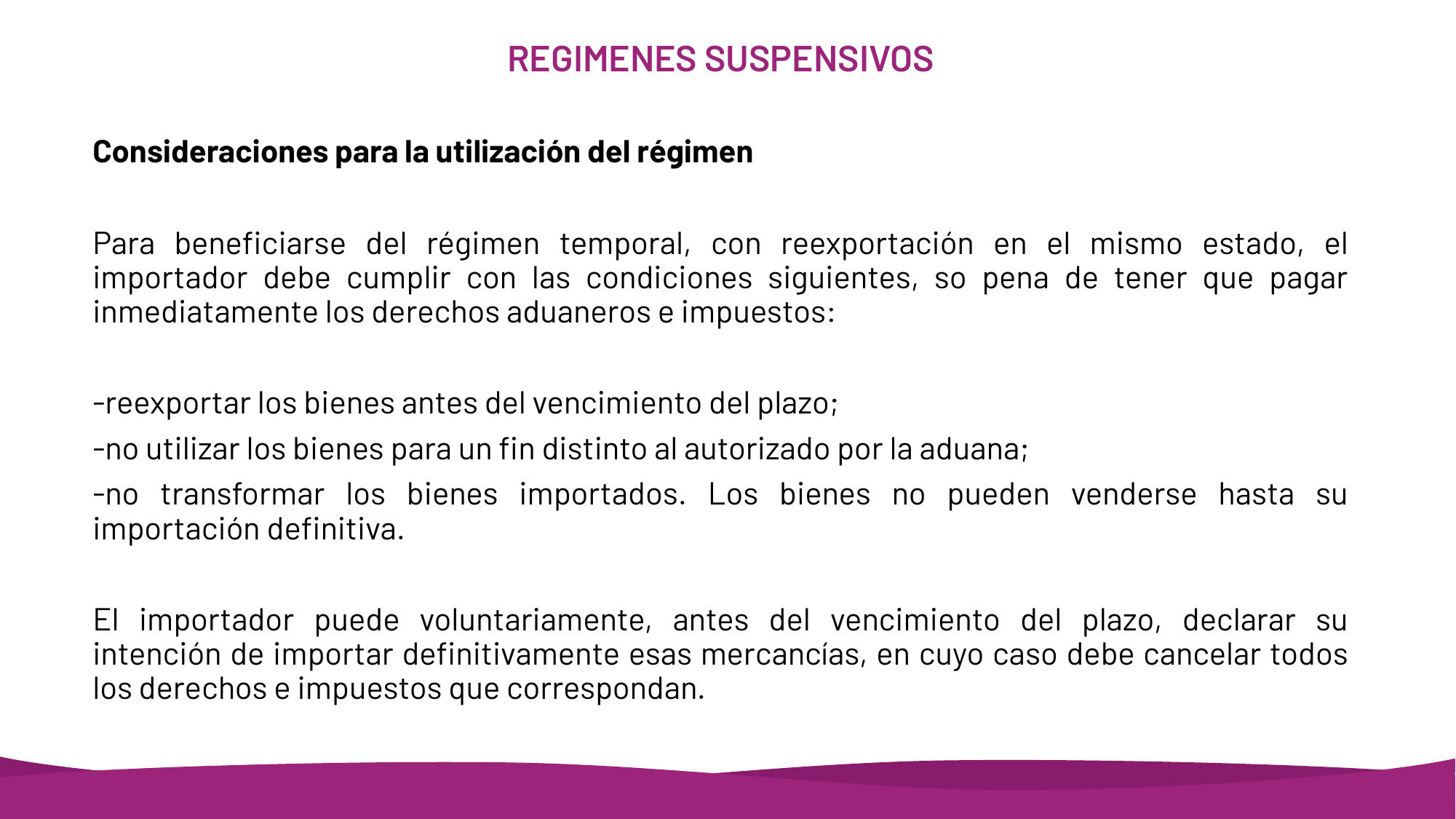

# REGIMENES SUSPENSIVOS
Consideraciones para la utilización del régimen

Para beneficiarse del régimen temporal, con reexportación en el mismo estado, el importador debe cumplir con las condiciones siguientes, so pena de tener que pagar inmediatamente los derechos aduaneros e impuestos:

-reexportar los bienes antes del vencimiento del plazo;
-no utilizar los bienes para un fin distinto al autorizado por la aduana;
-no transformar los bienes importados. Los bienes no pueden venderse hasta su importación definitiva.

El importador puede voluntariamente, antes del vencimiento del plazo, declarar su intención de importar definitivamente esas mercancías, en cuyo caso debe cancelar todos los derechos e impuestos que correspondan.